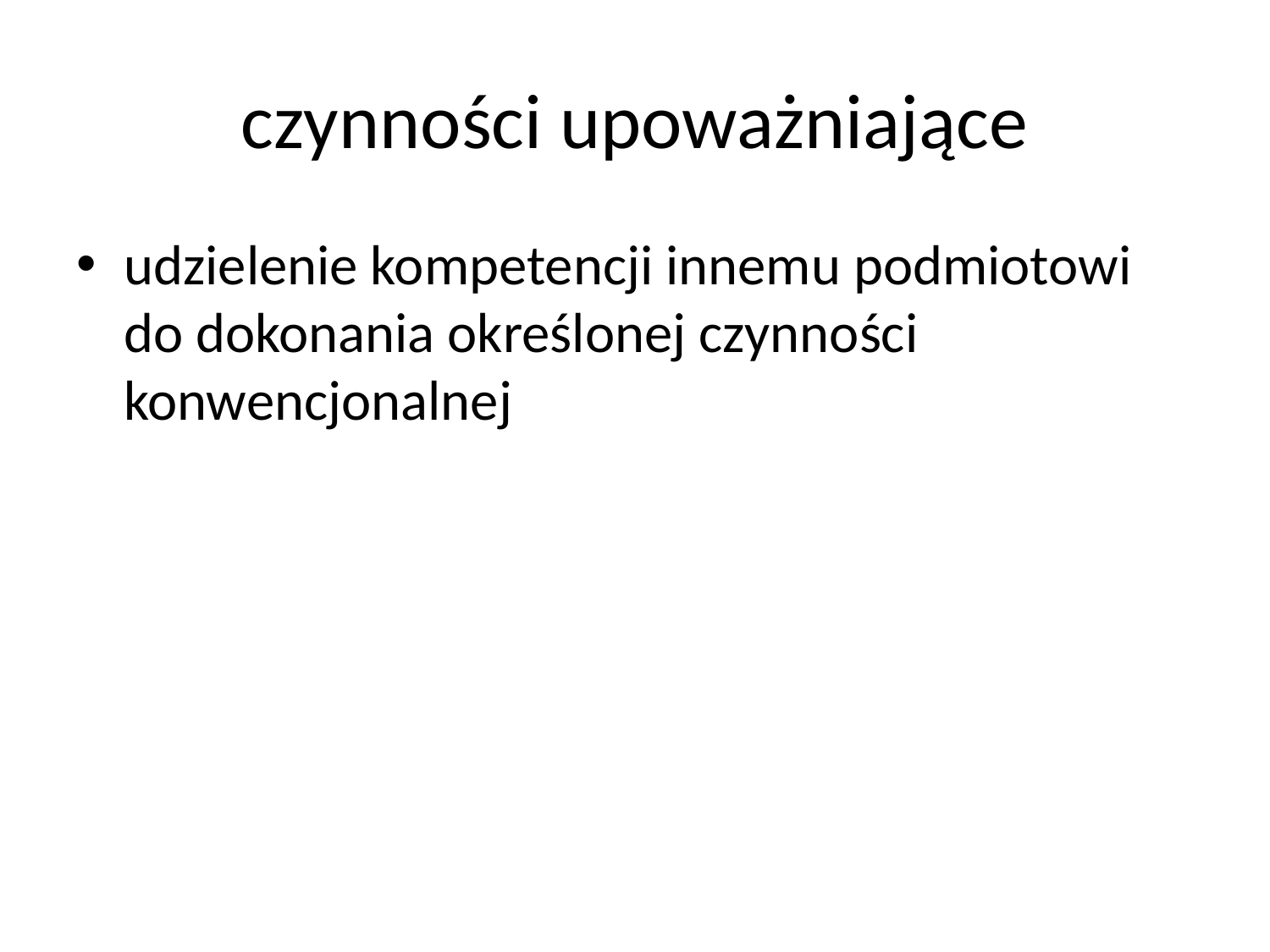

# czynności upoważniające
udzielenie kompetencji innemu podmiotowi do dokonania określonej czynności konwencjonalnej